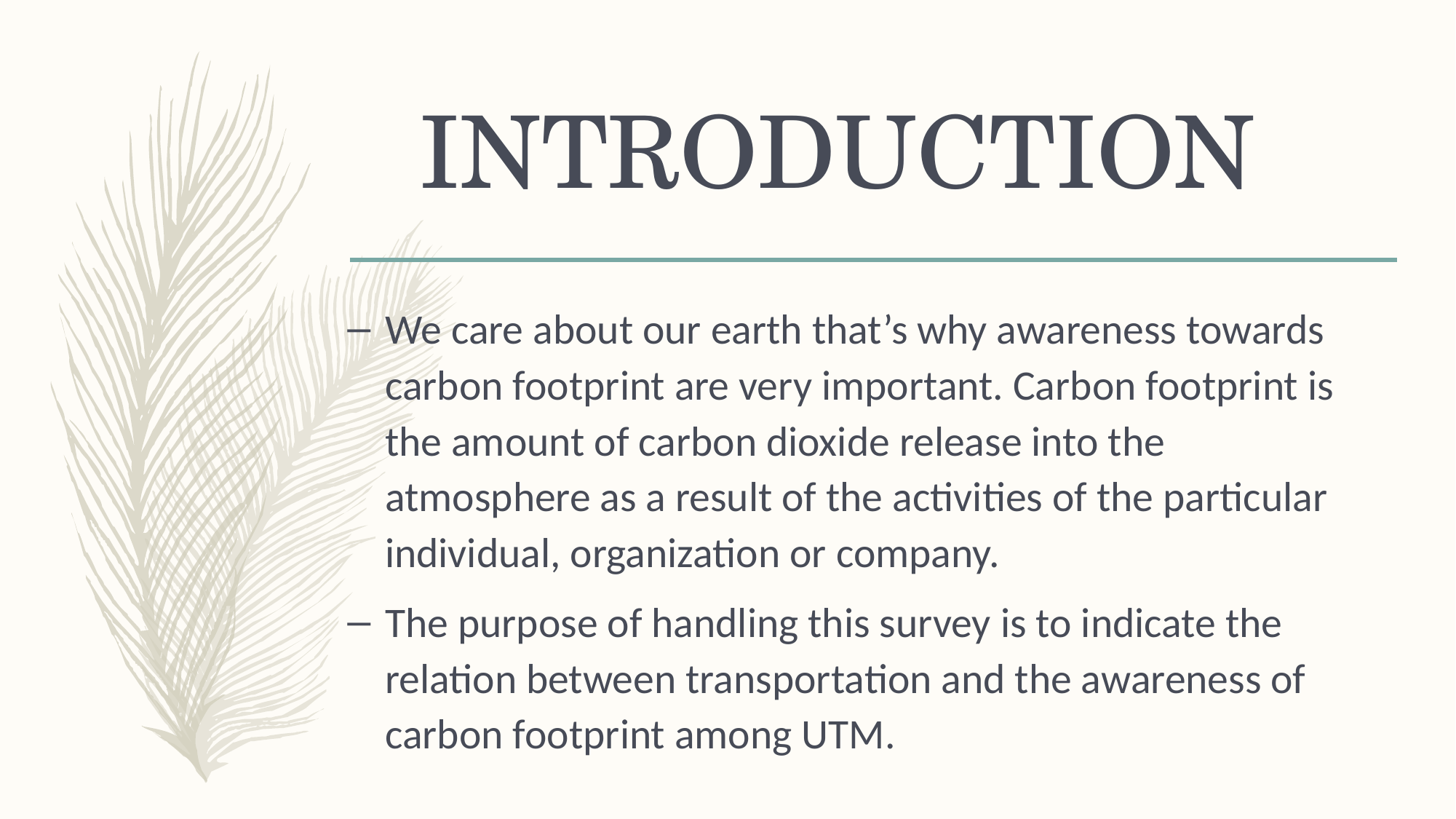

# INTRODUCTION
We care about our earth that’s why awareness towards carbon footprint are very important. Carbon footprint is the amount of carbon dioxide release into the atmosphere as a result of the activities of the particular individual, organization or company.
The purpose of handling this survey is to indicate the relation between transportation and the awareness of carbon footprint among UTM.